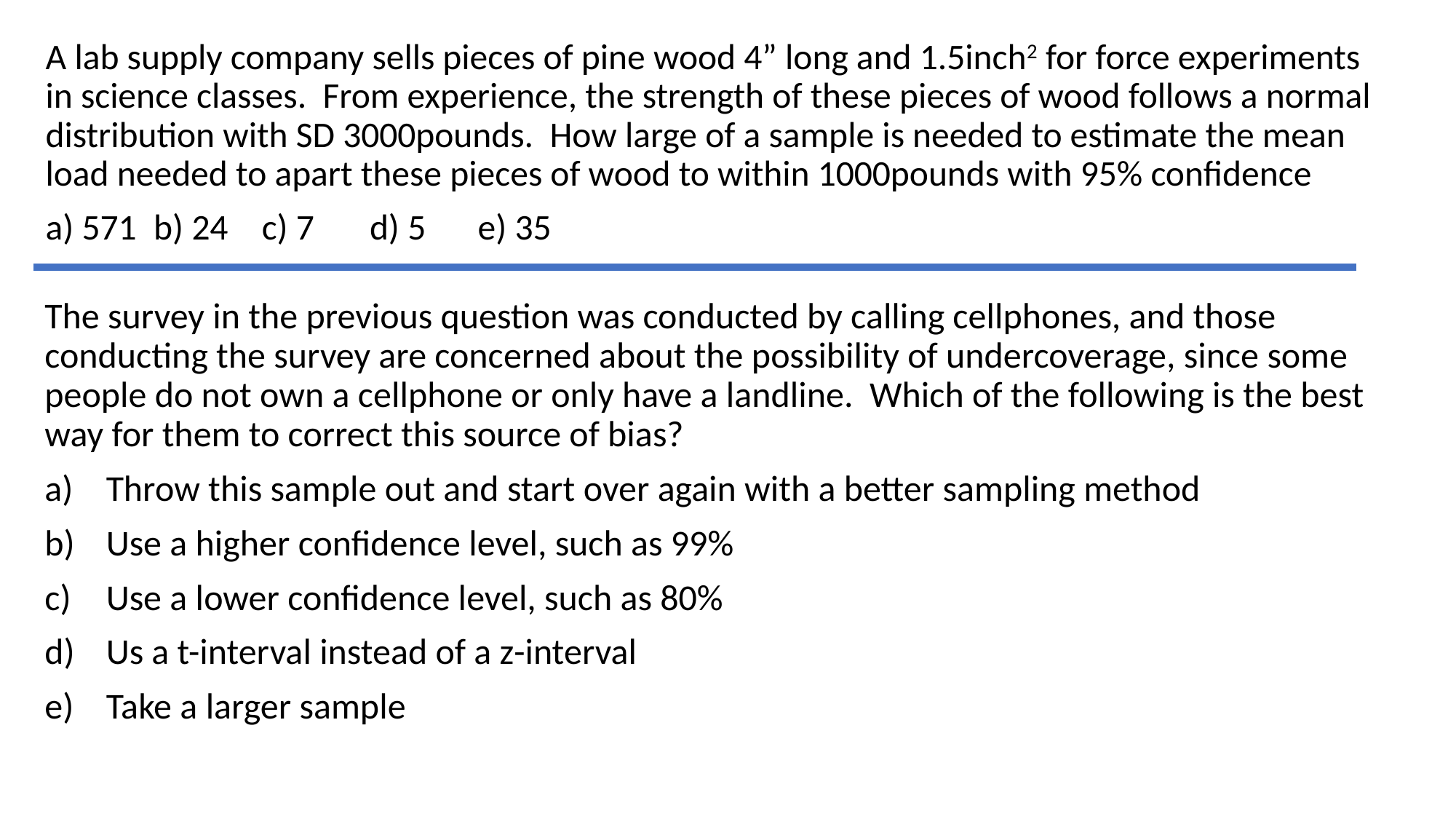

A lab supply company sells pieces of pine wood 4” long and 1.5inch2 for force experiments in science classes.  From experience, the strength of these pieces of wood follows a normal distribution with SD 3000pounds.  How large of a sample is needed to estimate the mean load needed to apart these pieces of wood to within 1000pounds with 95% confidence
a) 571		b) 24		c) 7		d) 5		e) 35
The survey in the previous question was conducted by calling cellphones, and those conducting the survey are concerned about the possibility of undercoverage, since some people do not own a cellphone or only have a landline.  Which of the following is the best way for them to correct this source of bias?
Throw this sample out and start over again with a better sampling method
Use a higher confidence level, such as 99%
Use a lower confidence level, such as 80%
Us a t-interval instead of a z-interval
Take a larger sample